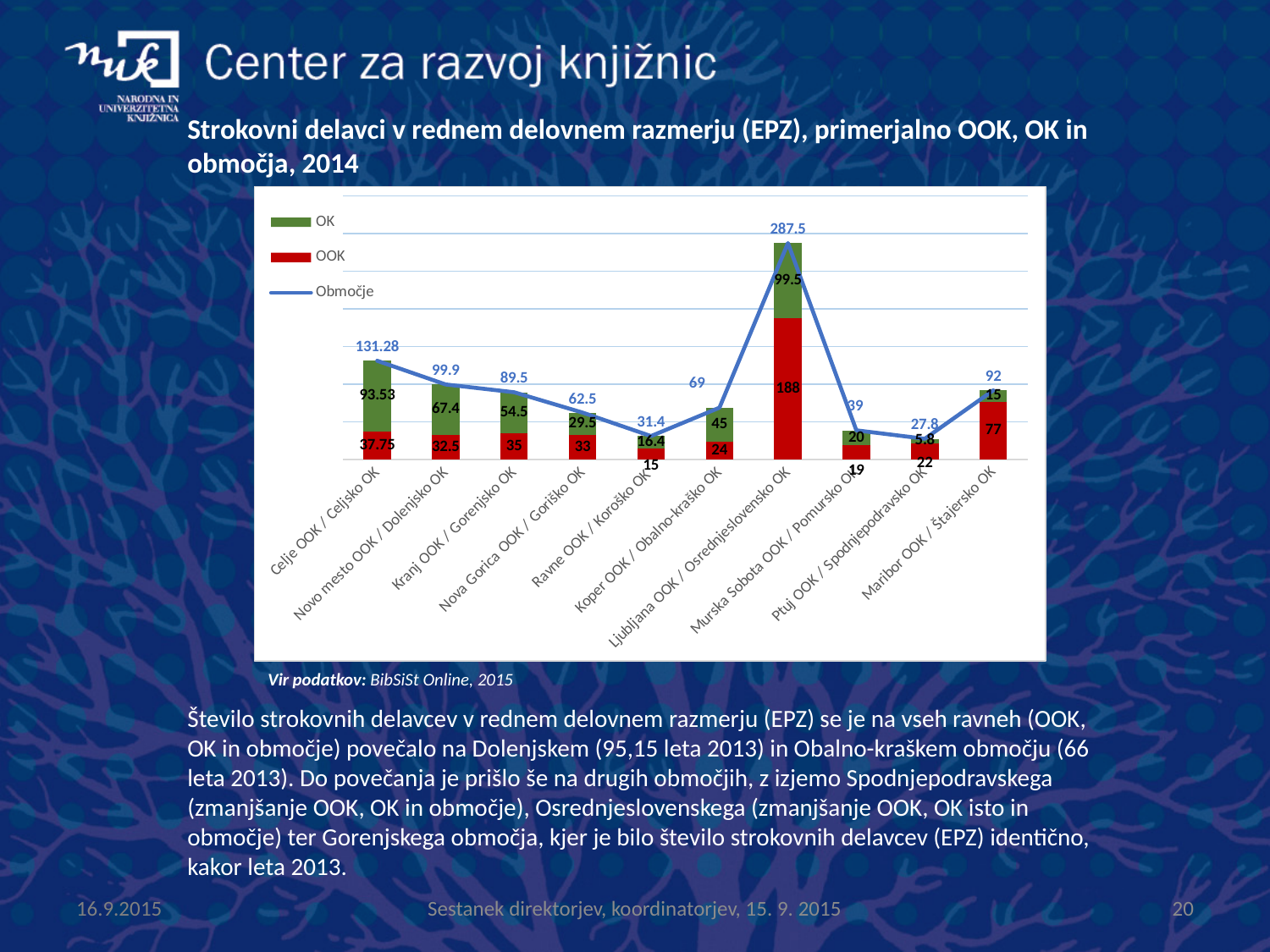

Strokovni delavci v rednem delovnem razmerju (EPZ), primerjalno OOK, OK in območja, 2014

### Chart

| Category | OOK | OK | Območje |
|---|---|---|---|
| Celje OOK / Celjsko OK | 37.75 | 93.53 | 131.28 |
| Novo mesto OOK / Dolenjsko OK | 32.5 | 67.4 | 99.9 |
| Kranj OOK / Gorenjsko OK | 35.0 | 54.5 | 89.5 |
| Nova Gorica OOK / Goriško OK | 33.0 | 29.5 | 62.5 |
| Ravne OOK / Koroško OK  | 15.0 | 16.4 | 31.4 |
| Koper OOK / Obalno-kraško OK | 24.0 | 45.0 | 69.0 |
| Ljubljana OOK / Osrednjeslovensko OK | 188.0 | 99.5 | 287.5 |
| Murska Sobota OOK / Pomursko OK | 19.0 | 20.0 | 39.0 |
| Ptuj OOK / Spodnjepodravsko OK | 22.0 | 5.800000000000001 | 27.8 |
| Maribor OOK / Štajersko OK | 77.0 | 15.0 | 92.0 |
Vir podatkov: BibSiSt Online, 2015
Število strokovnih delavcev v rednem delovnem razmerju (EPZ) se je na vseh ravneh (OOK, OK in območje) povečalo na Dolenjskem (95,15 leta 2013) in Obalno-kraškem območju (66 leta 2013). Do povečanja je prišlo še na drugih območjih, z izjemo Spodnjepodravskega (zmanjšanje OOK, OK in območje), Osrednjeslovenskega (zmanjšanje OOK, OK isto in območje) ter Gorenjskega območja, kjer je bilo število strokovnih delavcev (EPZ) identično, kakor leta 2013.
16.9.2015
20
Sestanek direktorjev, koordinatorjev, 15. 9. 2015